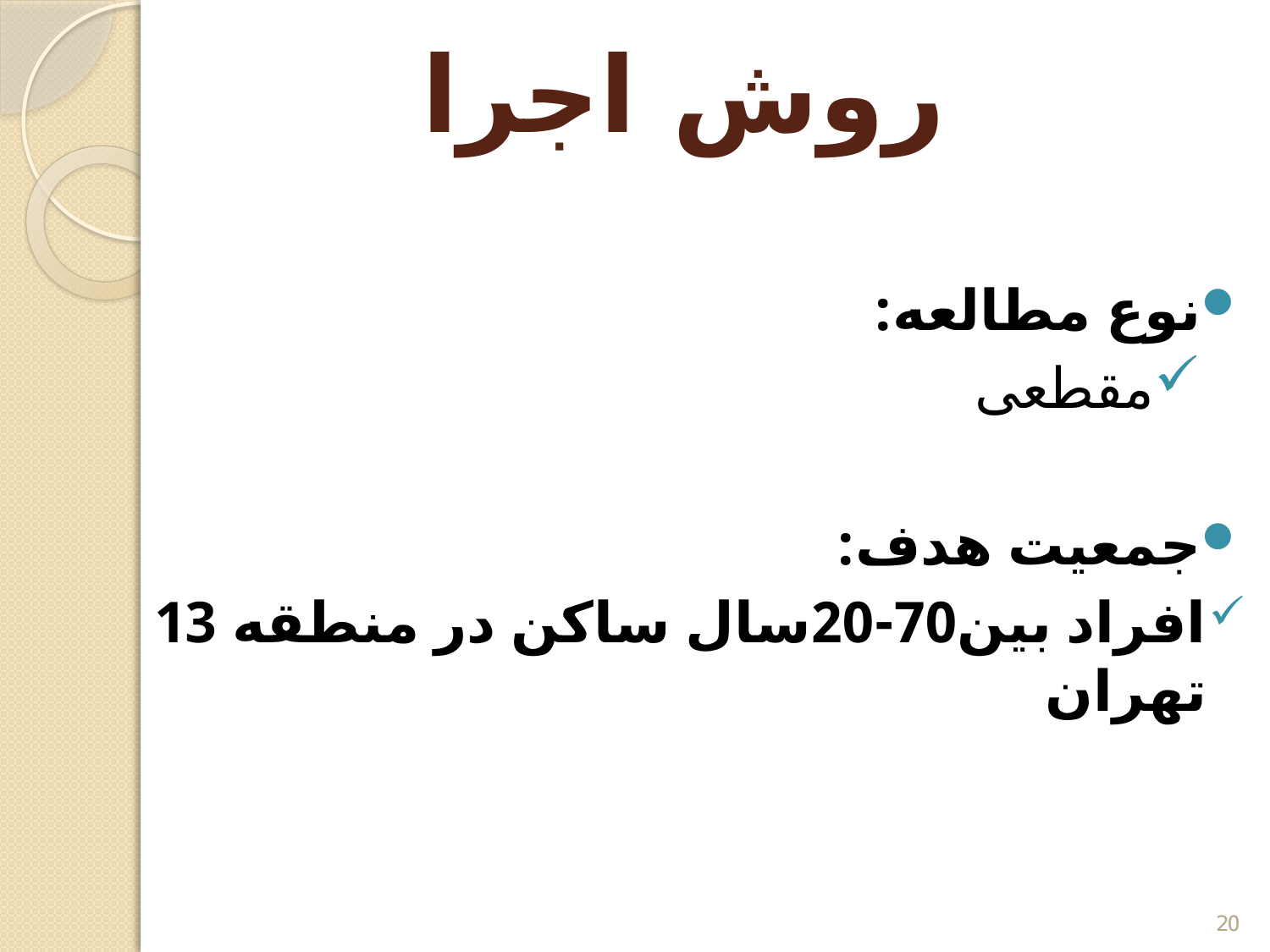

# روش اجرا
نوع مطالعه:
مقطعی

جمعیت هدف:
افراد بین70-20سال ساکن در منطقه 13 تهران
20